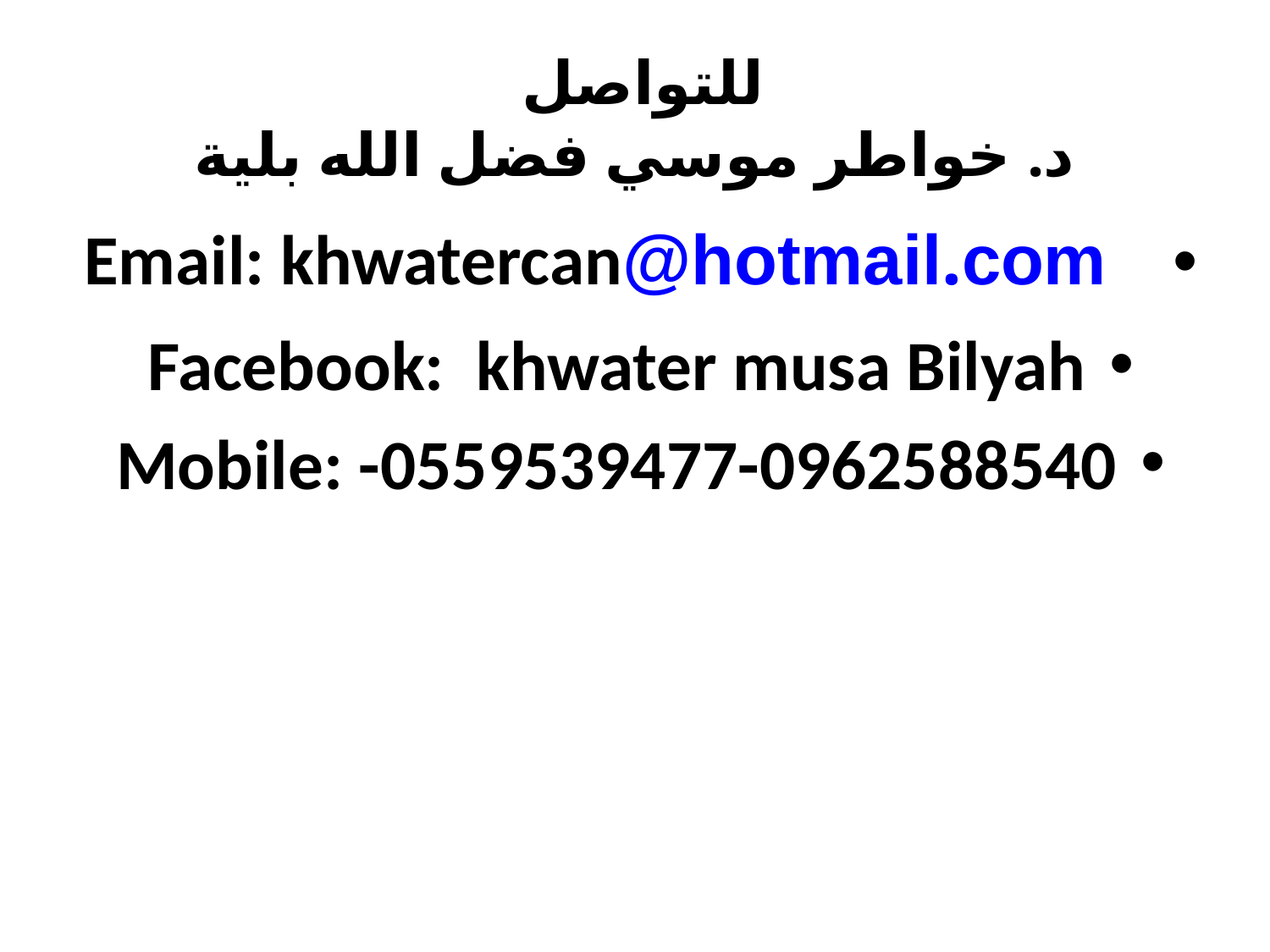

للتواصل
د. خواطر موسي فضل الله بلية
Email: khwatercan@hotmail.com
Facebook:  khwater musa Bilyah
Mobile: -0559539477-0962588540